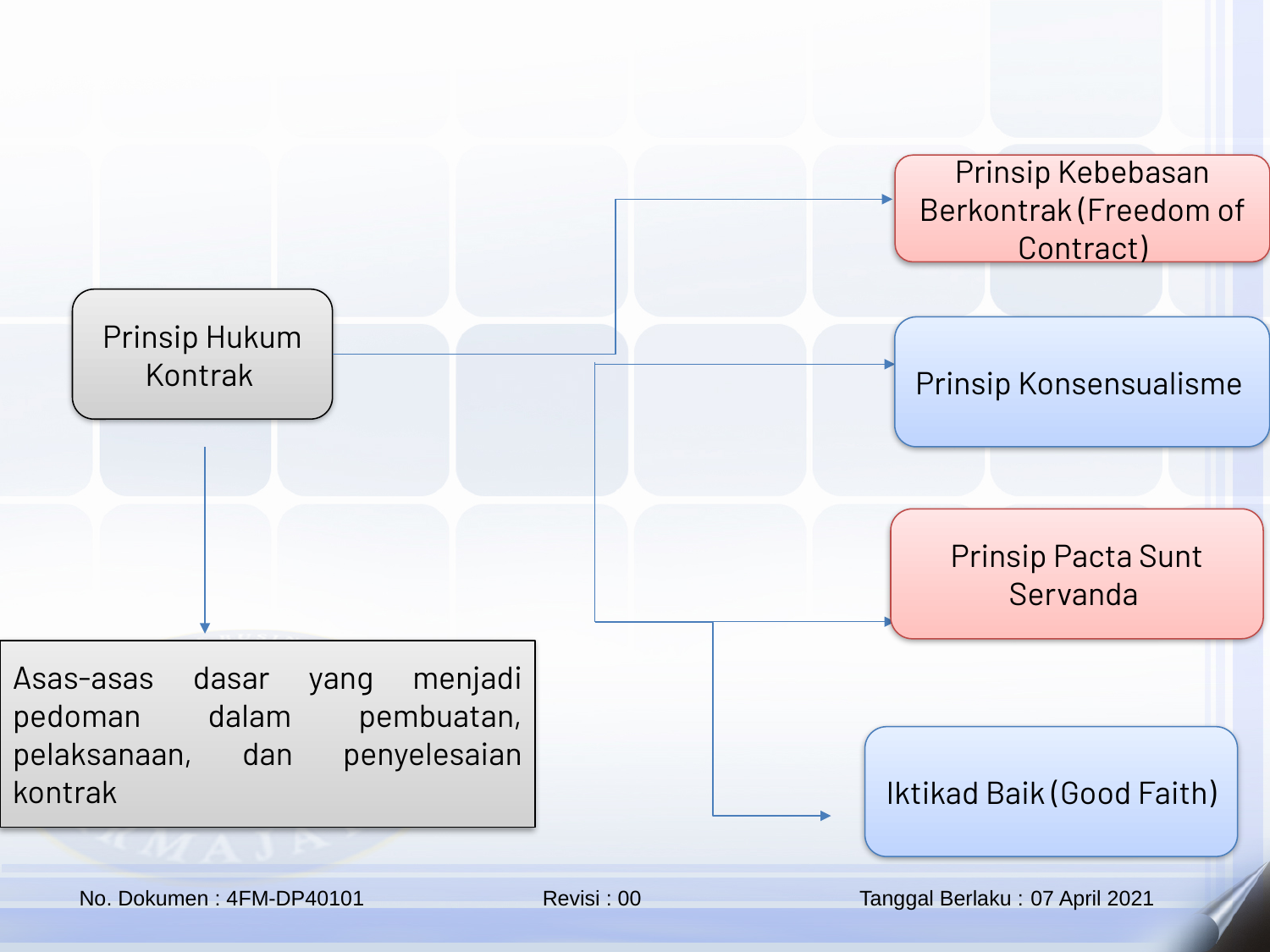

Prinsip Kebebasan Berkontrak (Freedom of Contract)
Prinsip Hukum Kontrak
Prinsip Konsensualisme
Prinsip Pacta Sunt Servanda

Asas-asas dasar yang menjadi pedoman dalam pembuatan, pelaksanaan, dan penyelesaian kontrak

Iktikad Baik (Good Faith)